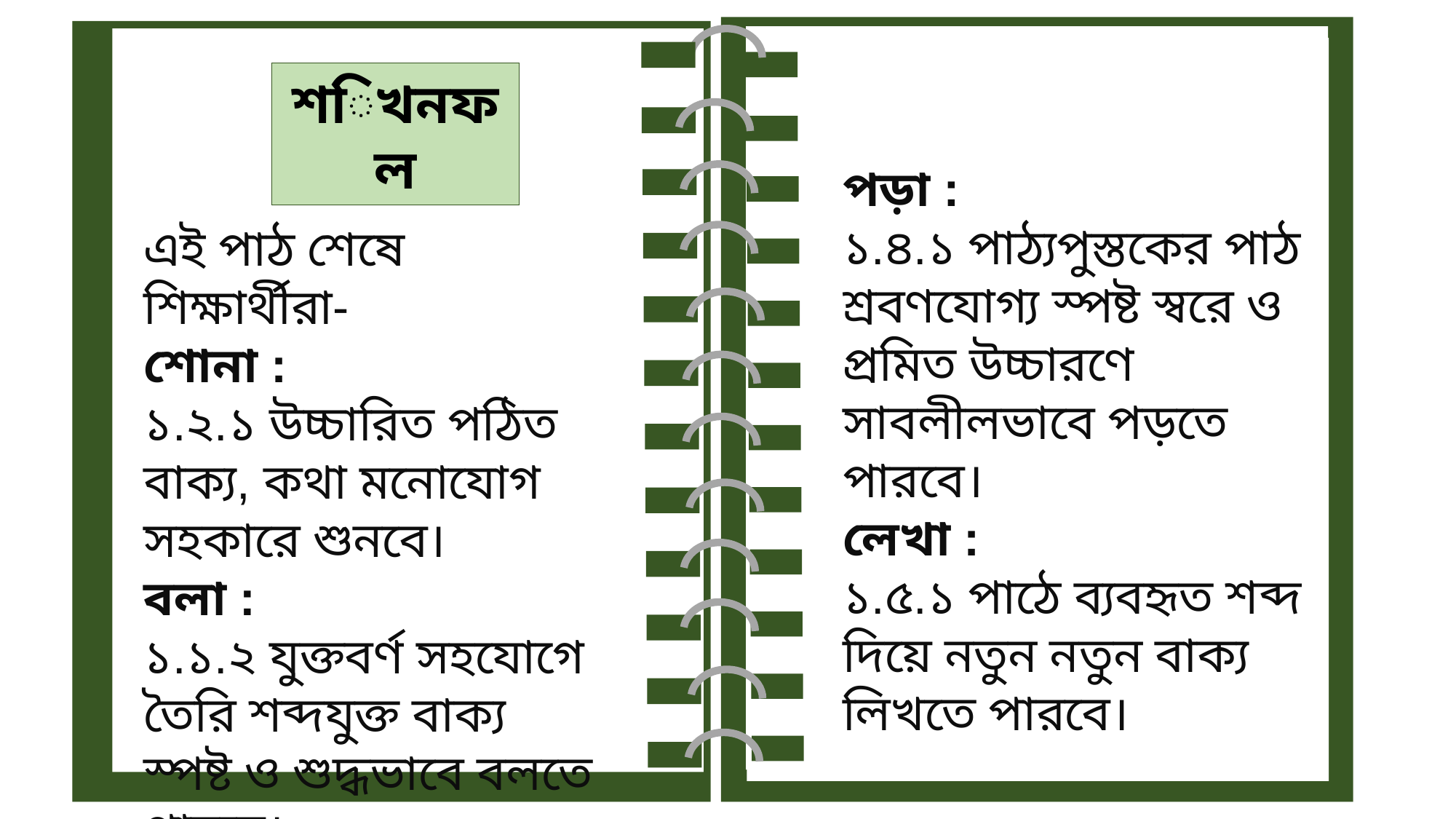

শিখনফল
পড়া :
১.৪.১ পাঠ্যপুস্তকের পাঠ শ্রবণযোগ্য স্পষ্ট স্বরে ও প্রমিত উচ্চারণে সাবলীলভাবে পড়তে পারবে।
লেখা :
১.৫.১ পাঠে ব্যবহৃত শব্দ দিয়ে নতুন নতুন বাক্য লিখতে পারবে।
এই পাঠ শেষে শিক্ষার্থীরা-
শোনা :
১.২.১ উচ্চারিত পঠিত বাক্য, কথা মনোযোগ সহকারে শুনবে।
বলা :
১.১.২ যুক্তবর্ণ সহযোগে তৈরি শব্দযুক্ত বাক্য স্পষ্ট ও শুদ্ধভাবে বলতে পারবে।